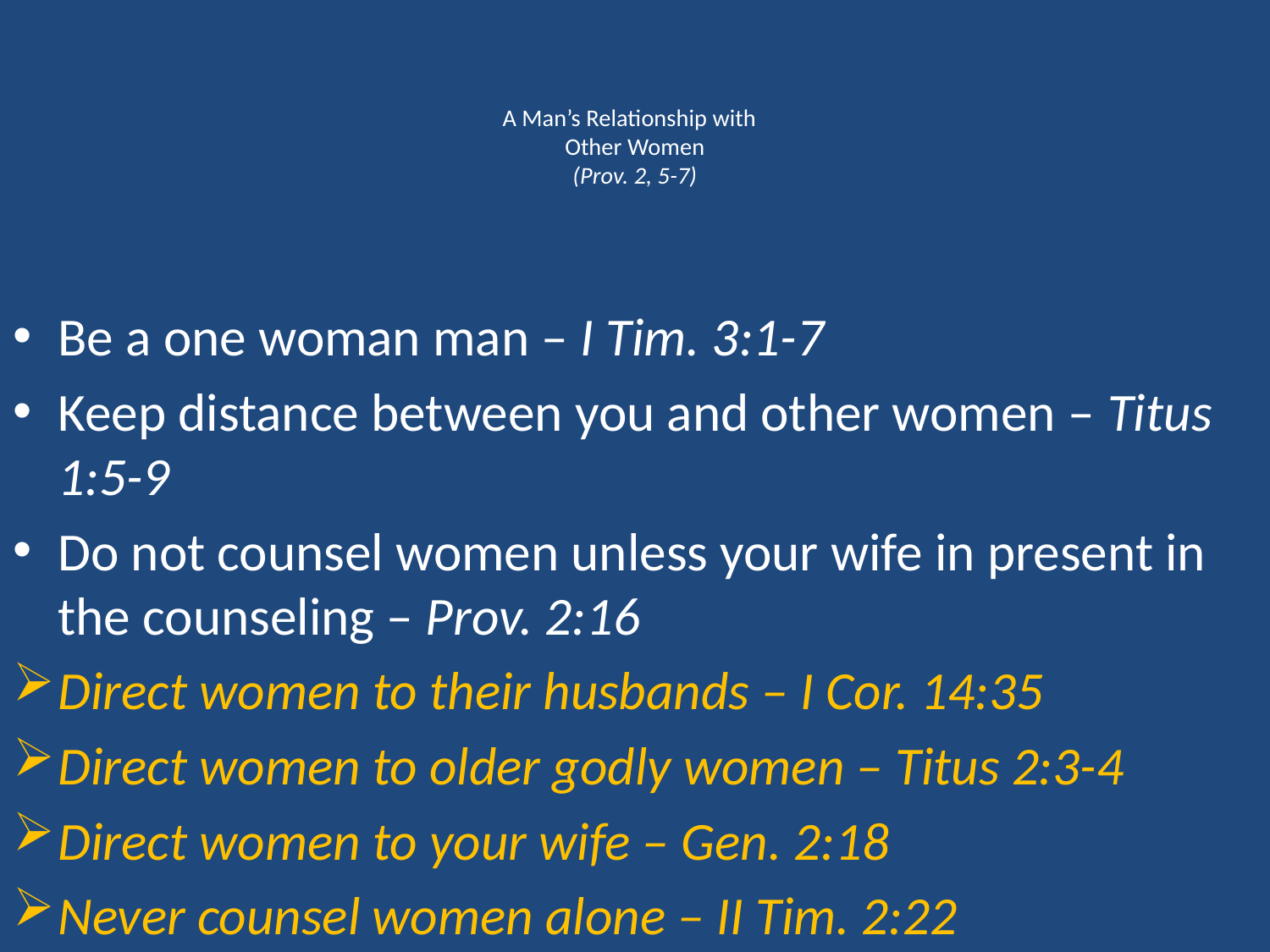

# A Man’s Relationship with Other Women (Prov. 2, 5-7)
Be a one woman man – I Tim. 3:1-7
Keep distance between you and other women – Titus 1:5-9
Do not counsel women unless your wife in present in the counseling – Prov. 2:16
Direct women to their husbands – I Cor. 14:35
Direct women to older godly women – Titus 2:3-4
Direct women to your wife – Gen. 2:18
Never counsel women alone – II Tim. 2:22